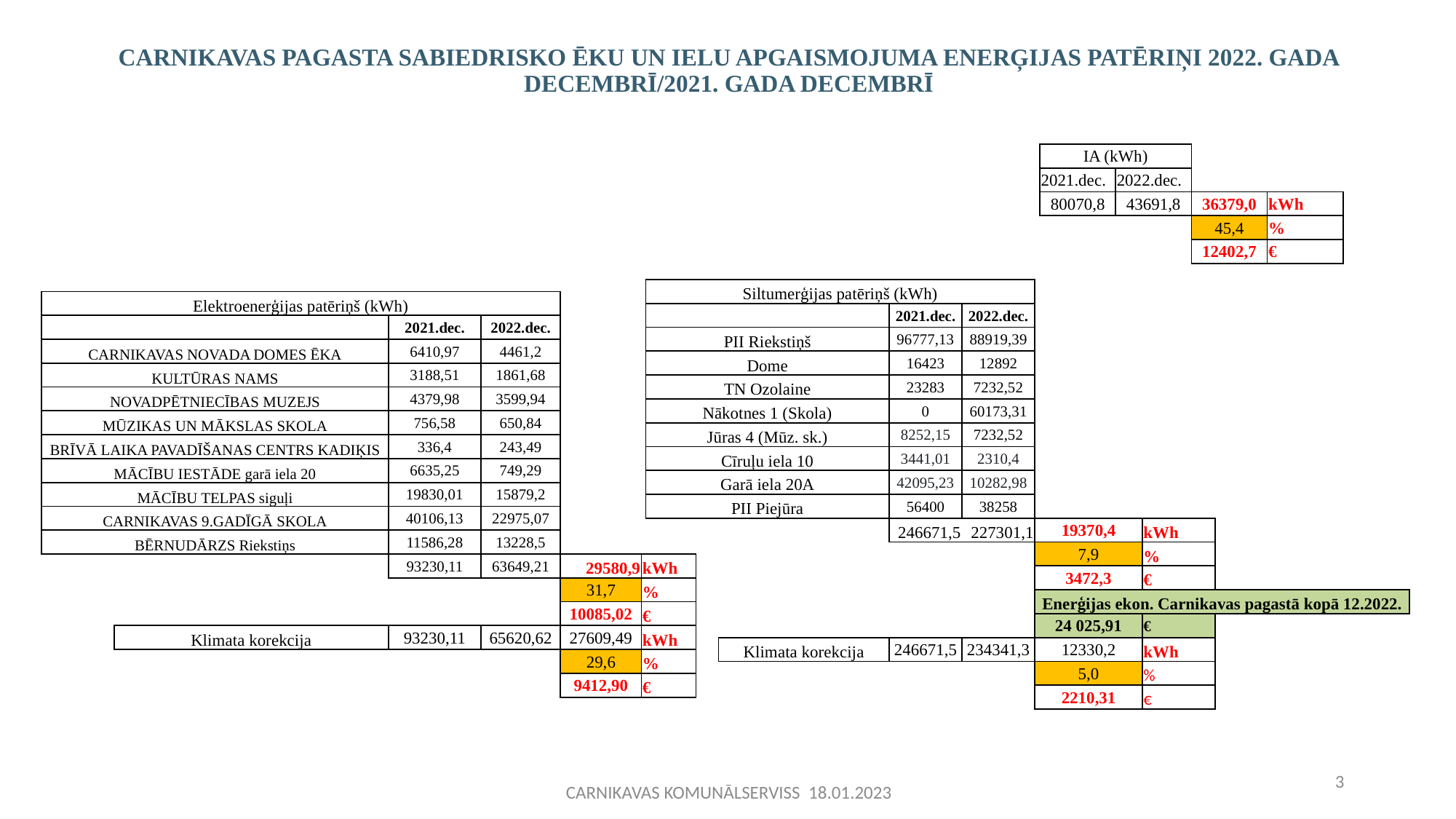

# Carnikavas pagasta sabiedrisko ēku un ielu apgaismojuma enerģijas patēriņi 2022. gada decembrī/2021. GADA decembrī
| IA (kWh) |  |  |  |
| --- | --- | --- | --- |
| 2021.dec. | 2022.dec. |  |  |
| 80070,8 | 43691,8 | 36379,0 | kWh |
|  |  | 45,4 | % |
|  |  | 12402,7 | € |
| Siltumerģijas patēriņš (kWh) |  |  |  |  |  |  |  |  |  |  |
| --- | --- | --- | --- | --- | --- | --- | --- | --- | --- | --- |
|  |  |  |  | 2021.dec. | 2022.dec. |  |  |  |  |  |
| PII Riekstiņš |  |  |  | 96777,13 | 88919,39 |  |  |  |  |  |
| Dome |  |  |  | 16423 | 12892 |  |  |  |  |  |
| TN Ozolaine |  |  |  | 23283 | 7232,52 |  |  |  |  |  |
| Nākotnes 1 (Skola) |  |  |  | 0 | 60173,31 |  |  |  |  |  |
| Jūras 4 (Mūz. sk.) |  |  |  | 8252,15 | 7232,52 |  |  |  |  |  |
| Cīruļu iela 10 |  |  |  | 3441,01 | 2310,4 |  |  |  |  |  |
| Garā iela 20A |  |  |  | 42095,23 | 10282,98 |  |  |  |  |  |
| PII Piejūra |  |  |  | 56400 | 38258 |  |  |  |  |  |
|  |  |  |  | 246671,5 | 227301,1 | 19370,4 | kWh |  |  |  |
|  |  |  |  |  |  | 7,9 | % |  |  |  |
|  |  |  |  |  |  | 3472,3 | € |  |  |  |
|  |  |  |  |  |  | Enerģijas ekon. Carnikavas pagastā kopā 12.2022. |  |  |  |  |
|  |  |  |  |  |  | 24 025,91 | € |  |  |  |
|  | Klimata korekcija |  |  | 246671,5 | 234341,3 | 12330,2 | kWh |  |  |  |
|  |  |  |  |  |  | 5,0 | % |  |  |  |
|  |  |  |  |  |  | 2210,31 | € |  |  |  |
| Elektroenerģijas patēriņš (kWh) |  |  |  |  |  |  |  |
| --- | --- | --- | --- | --- | --- | --- | --- |
|  |  |  |  | 2021.dec. | 2022.dec. |  |  |
| CARNIKAVAS NOVADA DOMES ĒKA |  |  |  | 6410,97 | 4461,2 |  |  |
| KULTŪRAS NAMS |  |  |  | 3188,51 | 1861,68 |  |  |
| NOVADPĒTNIECĪBAS MUZEJS |  |  |  | 4379,98 | 3599,94 |  |  |
| MŪZIKAS UN MĀKSLAS SKOLA |  |  |  | 756,58 | 650,84 |  |  |
| BRĪVĀ LAIKA PAVADĪŠANAS CENTRS KADIĶIS |  |  |  | 336,4 | 243,49 |  |  |
| MĀCĪBU IESTĀDE garā iela 20 |  |  |  | 6635,25 | 749,29 |  |  |
| MĀCĪBU TELPAS siguļi |  |  |  | 19830,01 | 15879,2 |  |  |
| CARNIKAVAS 9.GADĪGĀ SKOLA |  |  |  | 40106,13 | 22975,07 |  |  |
| BĒRNUDĀRZS Riekstiņs |  |  |  | 11586,28 | 13228,5 |  |  |
|  |  |  |  | 93230,11 | 63649,21 | 29580,9 | kWh |
|  |  |  |  |  |  | 31,7 | % |
|  |  |  |  |  |  | 10085,02 | € |
|  | Klimata korekcija |  |  | 93230,11 | 65620,62 | 27609,49 | kWh |
|  |  |  |  |  |  | 29,6 | % |
|  |  |  |  |  |  | 9412,90 | € |
3
CARNIKAVAS KOMUNĀLSERVISS  18.01.2023